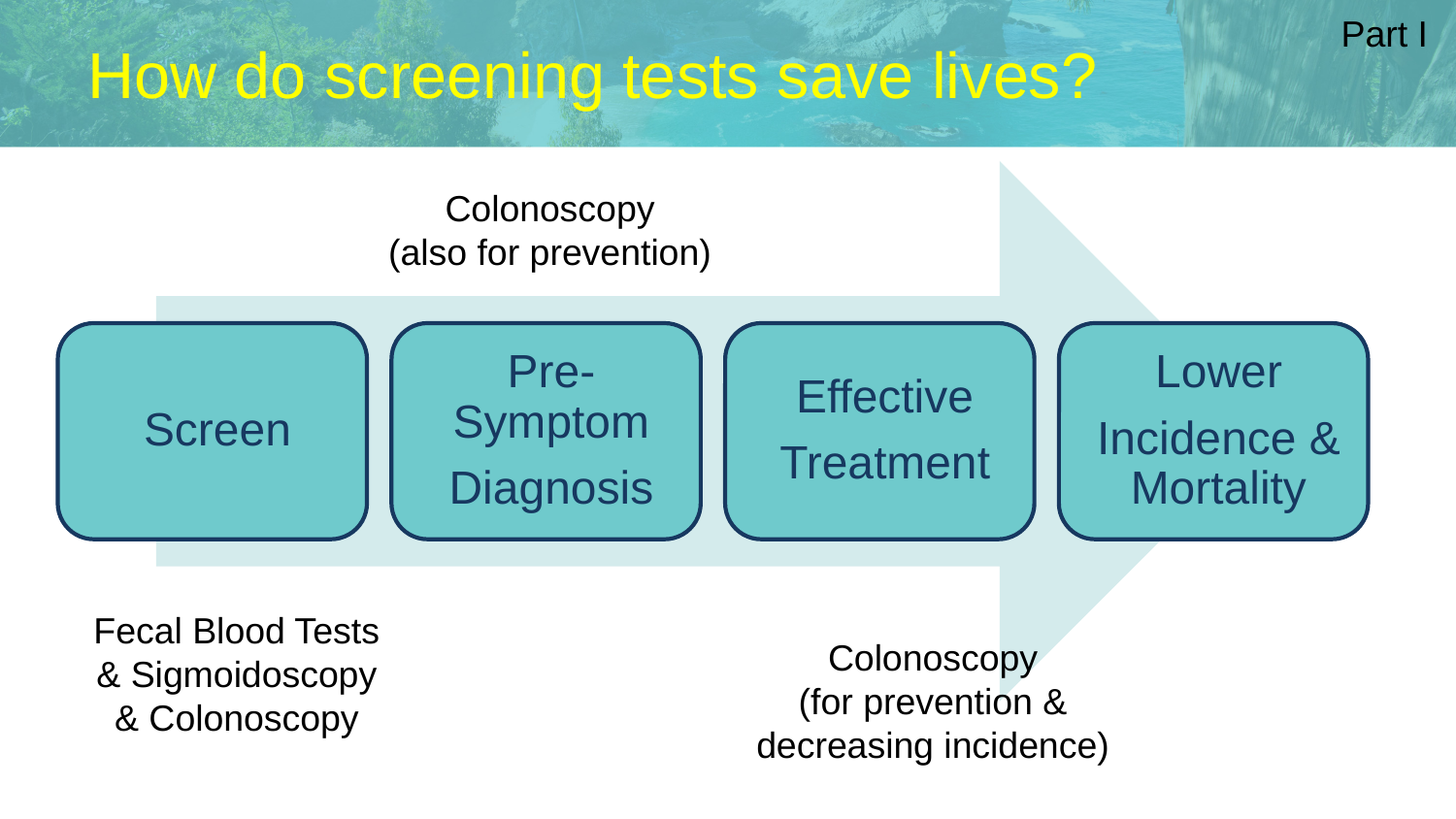

Part I
# How do screening tests save lives?
Screen
Pre-Symptom
Diagnosis
Effective
Treatment
Lower
Incidence & Mortality
Colonoscopy
(also for prevention)
Fecal Blood Tests
& Sigmoidoscopy
& Colonoscopy
Colonoscopy
(for prevention &
decreasing incidence)